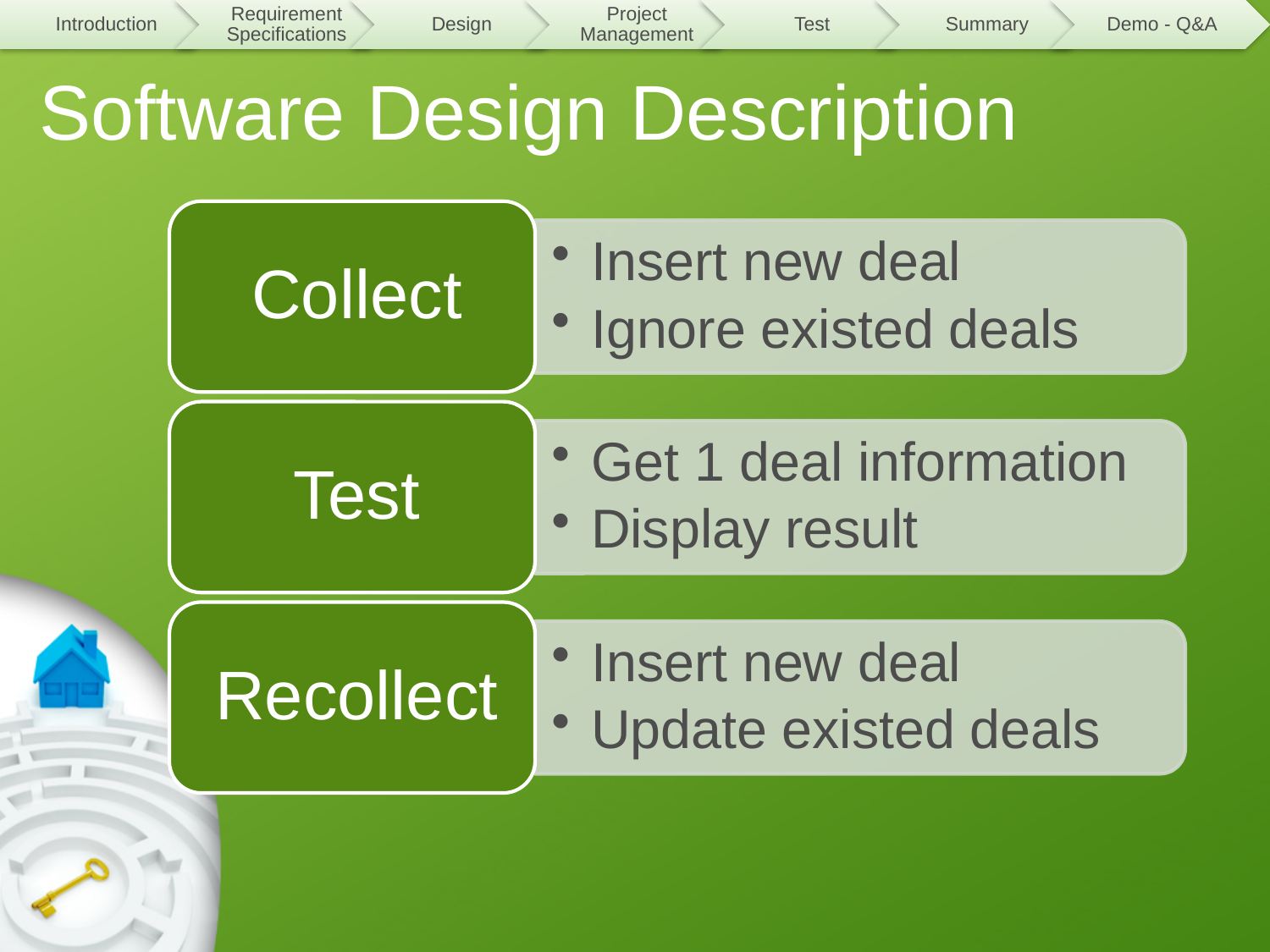

# Software Design Description
Insert new deal
Ignore existed deals
Collect
Get 1 deal information
Display result
Test
Insert new deal
Update existed deals
Recollect